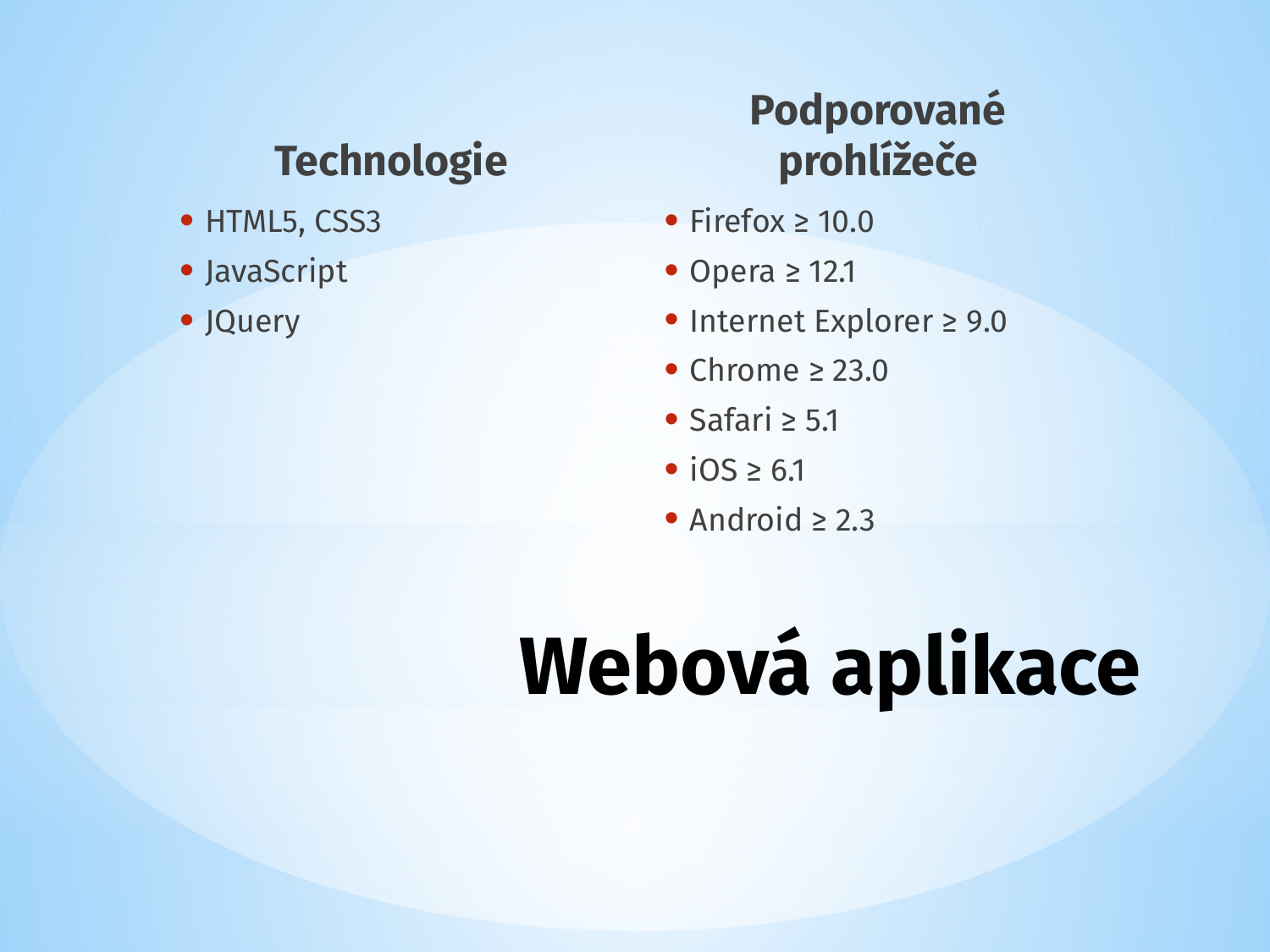

Technologie
Podporované prohlížeče
Firefox ≥ 10.0
Opera ≥ 12.1
Internet Explorer ≥ 9.0
Chrome ≥ 23.0
Safari ≥ 5.1
iOS ≥ 6.1
Android ≥ 2.3
HTML5, CSS3
JavaScript
JQuery
# Webová aplikace